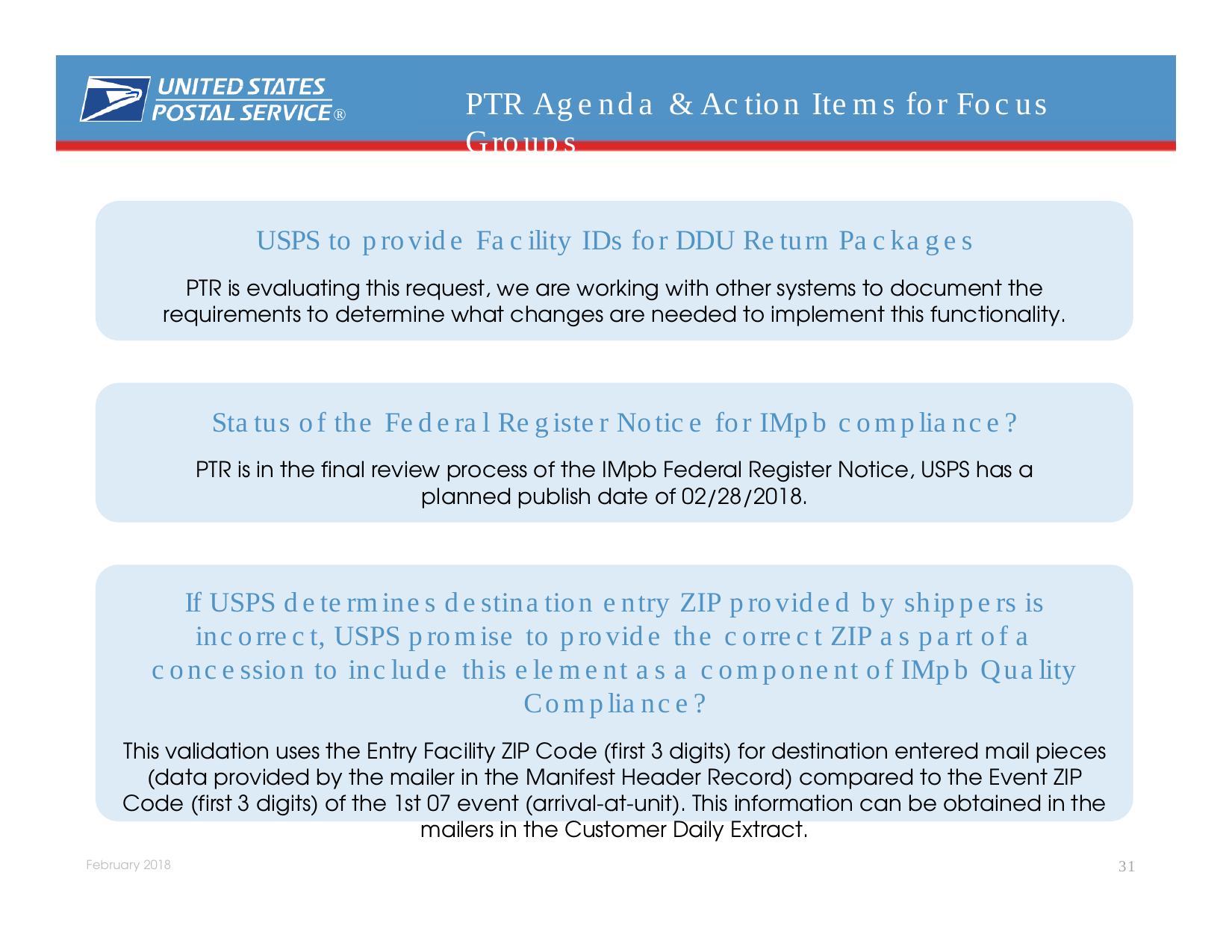

# PTR Agenda & Action Items for Focus Groups

®

USPS to provide Facility IDs for DDU Return Packages
PTR is evaluating this request, we are working with other systems to document the requirements to determine what changes are needed to implement this functionality.

Status of the Federal Register Notice for IMpb compliance?
PTR is in the final review process of the IMpb Federal Register Notice, USPS has a planned publish date of 02/28/2018.

If USPS determines destination entry ZIP provided by shippers is incorrect, USPS promise to provide the correct ZIP as part of a concession to include this element as a component of IMpb Quality Compliance?
This validation uses the Entry Facility ZIP Code (first 3 digits) for destination entered mail pieces (data provided by the mailer in the Manifest Header Record) compared to the Event ZIP Code (first 3 digits) of the 1st 07 event (arrival-at-unit). This information can be obtained in the mailers in the Customer Daily Extract.
31
February 2018